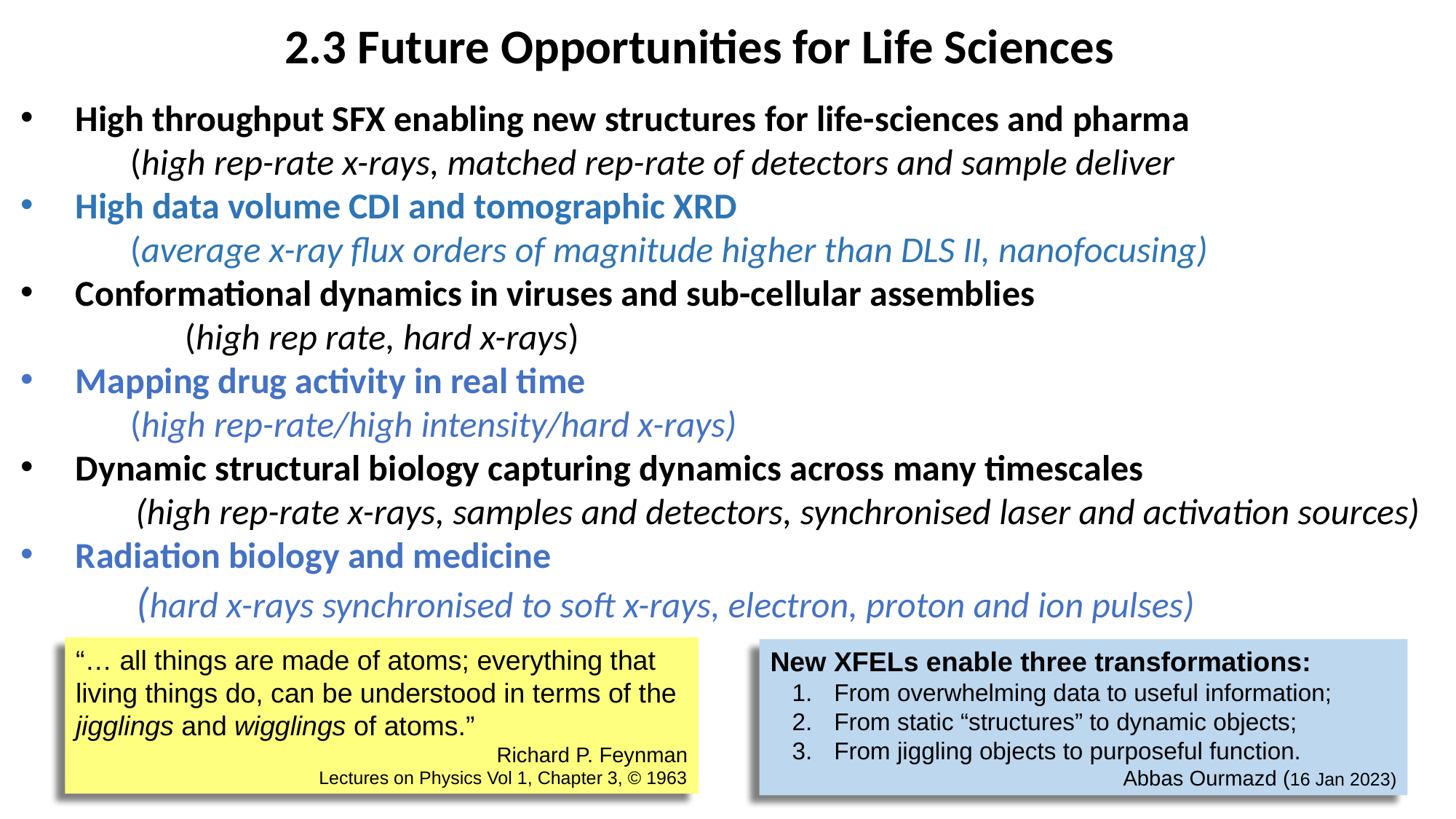

2.3 Future Opportunities for Life Sciences
Future XFEL Science Highlights in Physics and X-ray Photonics
High throughput SFX enabling new structures for life-sciences and pharma
(high rep-rate x-rays, matched rep-rate of detectors and sample deliver
High data volume CDI and tomographic XRD
	(average x-ray flux orders of magnitude higher than DLS II, nanofocusing)
Conformational dynamics in viruses and sub-cellular assemblies
	(high rep rate, hard x-rays)
Mapping drug activity in real time
(high rep-rate/high intensity/hard x-rays)
Dynamic structural biology capturing dynamics across many timescales
              (high rep-rate x-rays, samples and detectors, synchronised laser and activation sources)
Radiation biology and medicine
            (hard x-rays synchronised to soft x-rays, electron, proton and ion pulses)
“… all things are made of atoms; everything that living things do, can be understood in terms of the jigglings and wigglings of atoms.”
Richard P. Feynman
Lectures on Physics Vol 1, Chapter 3, © 1963
New XFELs enable three transformations:
From overwhelming data to useful information;
From static “structures” to dynamic objects;
From jiggling objects to purposeful function.
Abbas Ourmazd (16 Jan 2023)